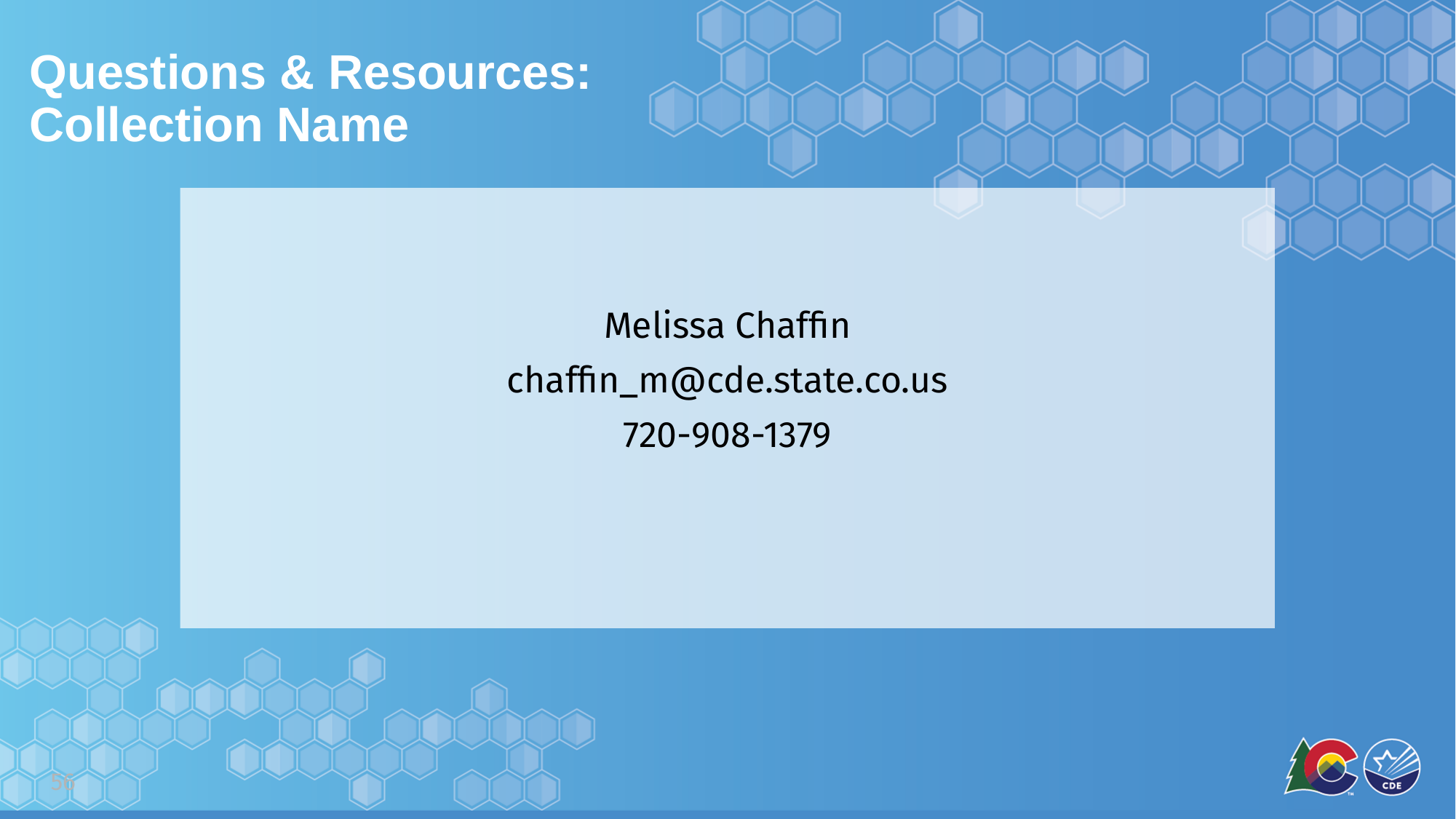

# Questions & Resources: Collection Name
Melissa Chaffin
chaffin_m@cde.state.co.us
720-908-1379

56